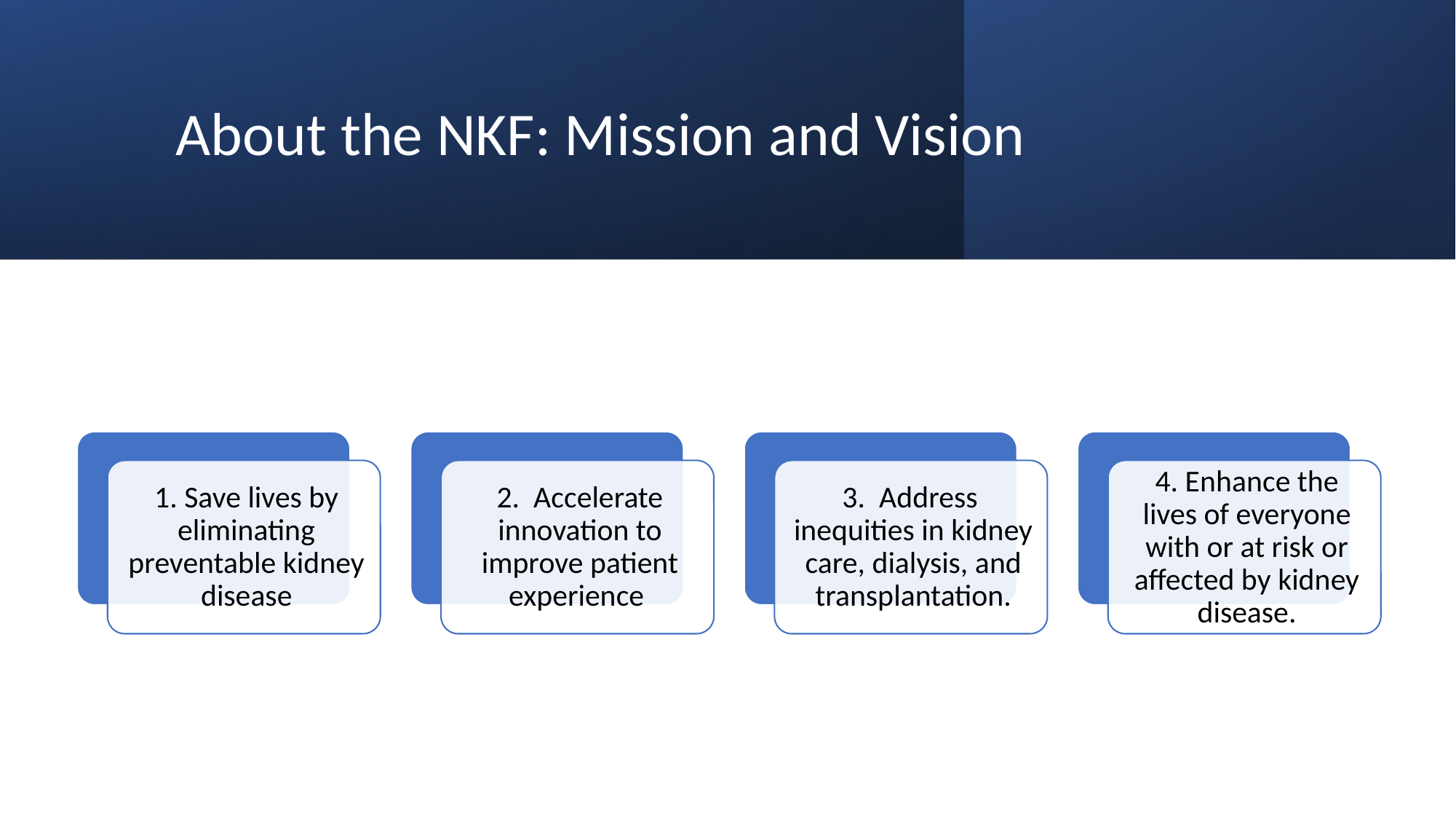

# About the NKF: Mission and Vision
1. Save lives by eliminating preventable kidney disease
2.  Accelerate innovation to improve patient experience
3.  Address  inequities in kidney care, dialysis, and transplantation.
4. Enhance the lives of everyone with or at risk or affected by kidney disease.